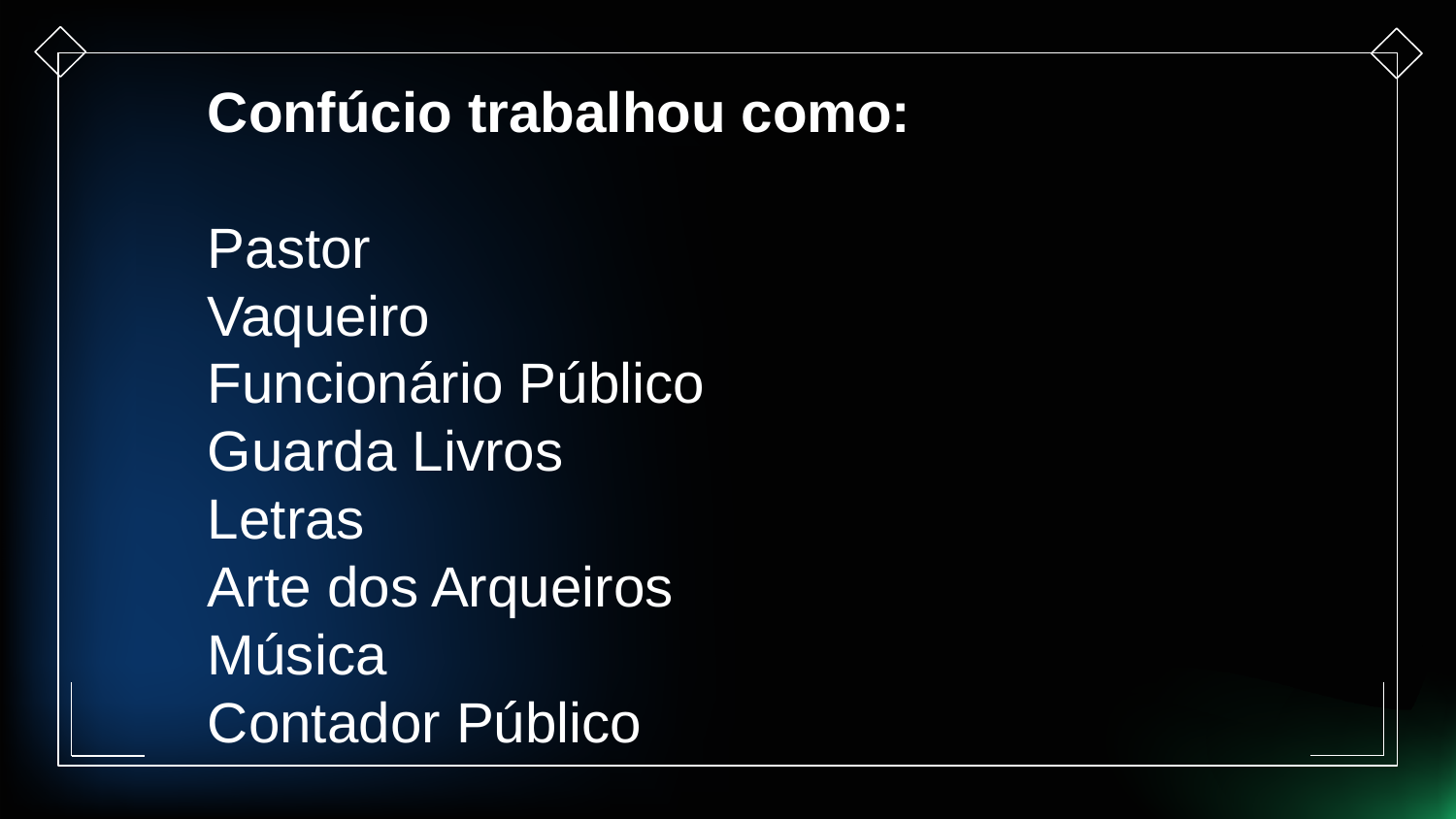

Confúcio trabalhou como:

Pastor
Vaqueiro
Funcionário Público
Guarda Livros
Letras
Arte dos Arqueiros
Música
Contador Público